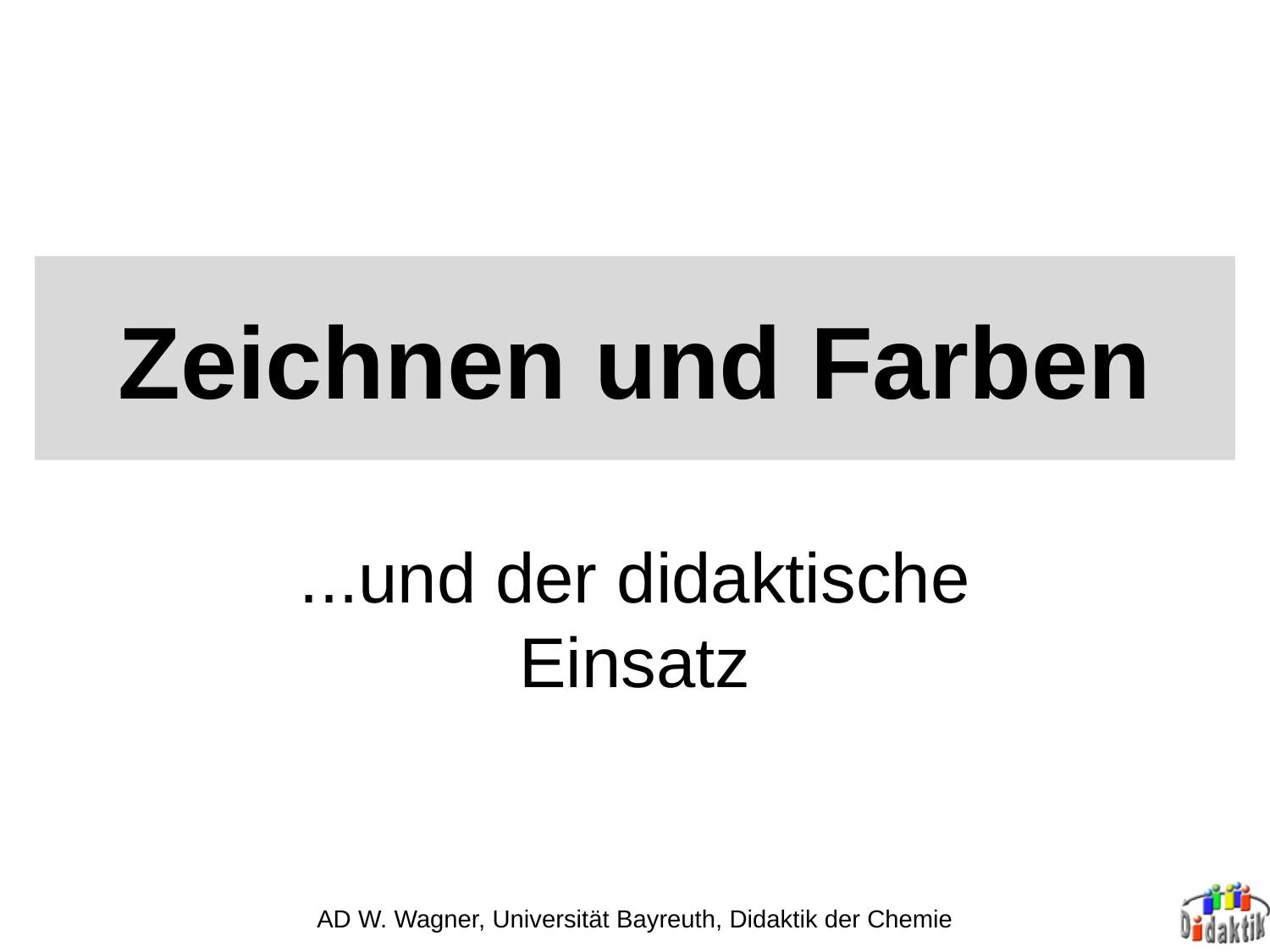

# Zeichnen und Farben
...und der didaktische Einsatz
AD W. Wagner, Universität Bayreuth, Didaktik der Chemie